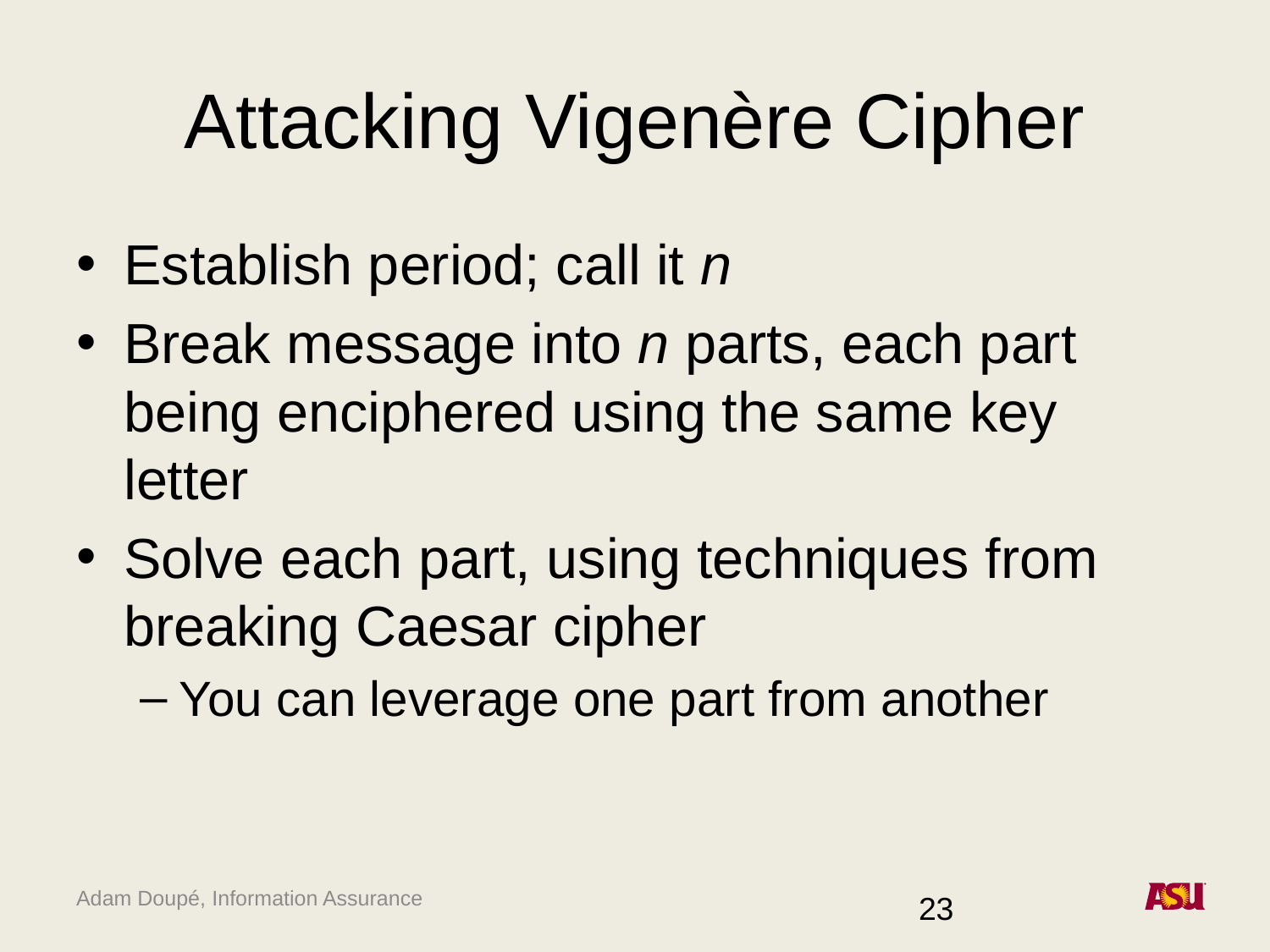

# Attacking Vigenère Cipher
Establish period; call it n
Break message into n parts, each part being enciphered using the same key letter
Solve each part, using techniques from breaking Caesar cipher
You can leverage one part from another

23